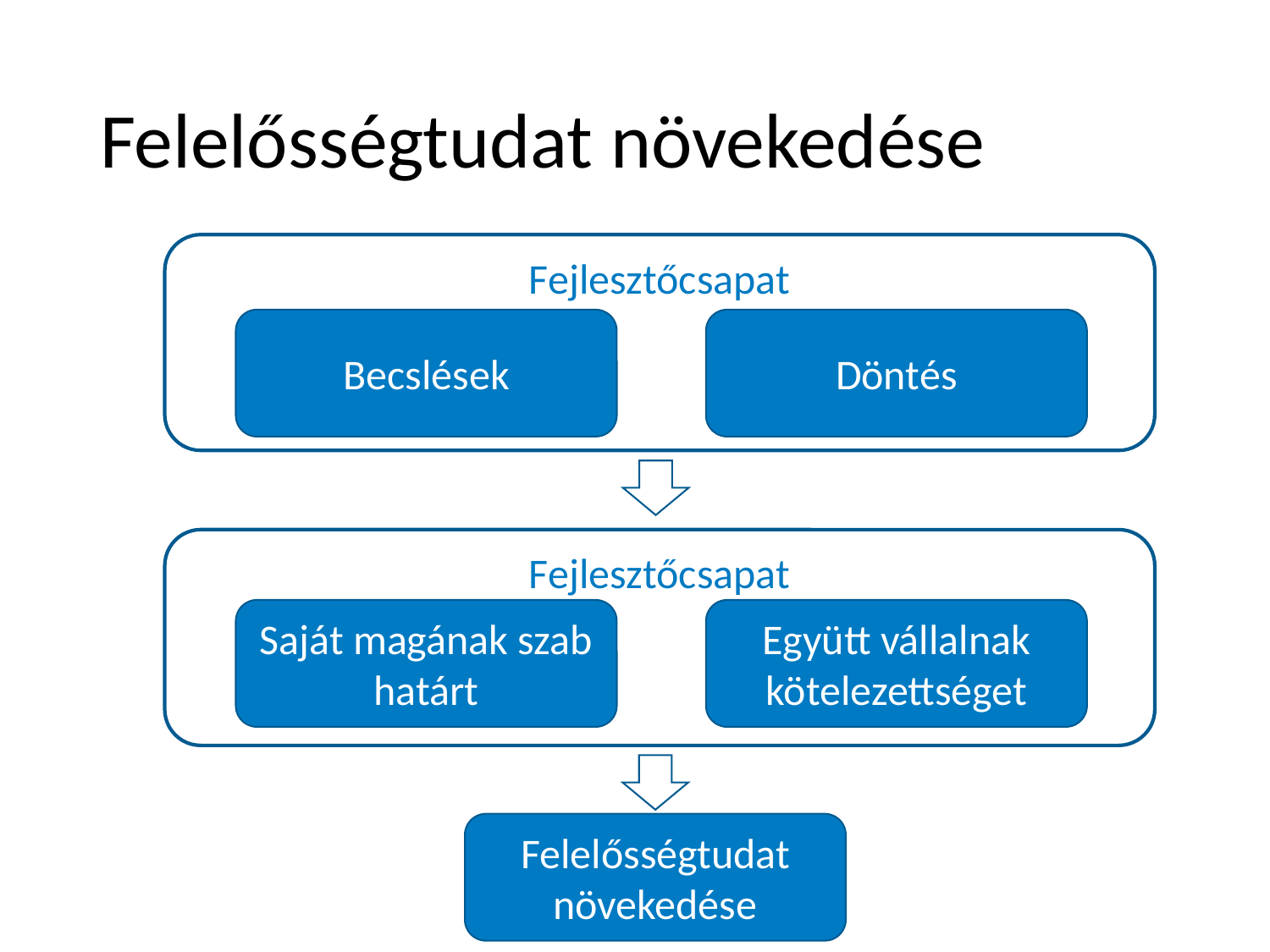

# Felelősségtudat növekedése
Fejlesztőcsapat
Becslések
Döntés

Fejlesztőcsapat
Saját magának szab határt
Együtt vállalnak kötelezettséget

Felelősségtudat növekedése